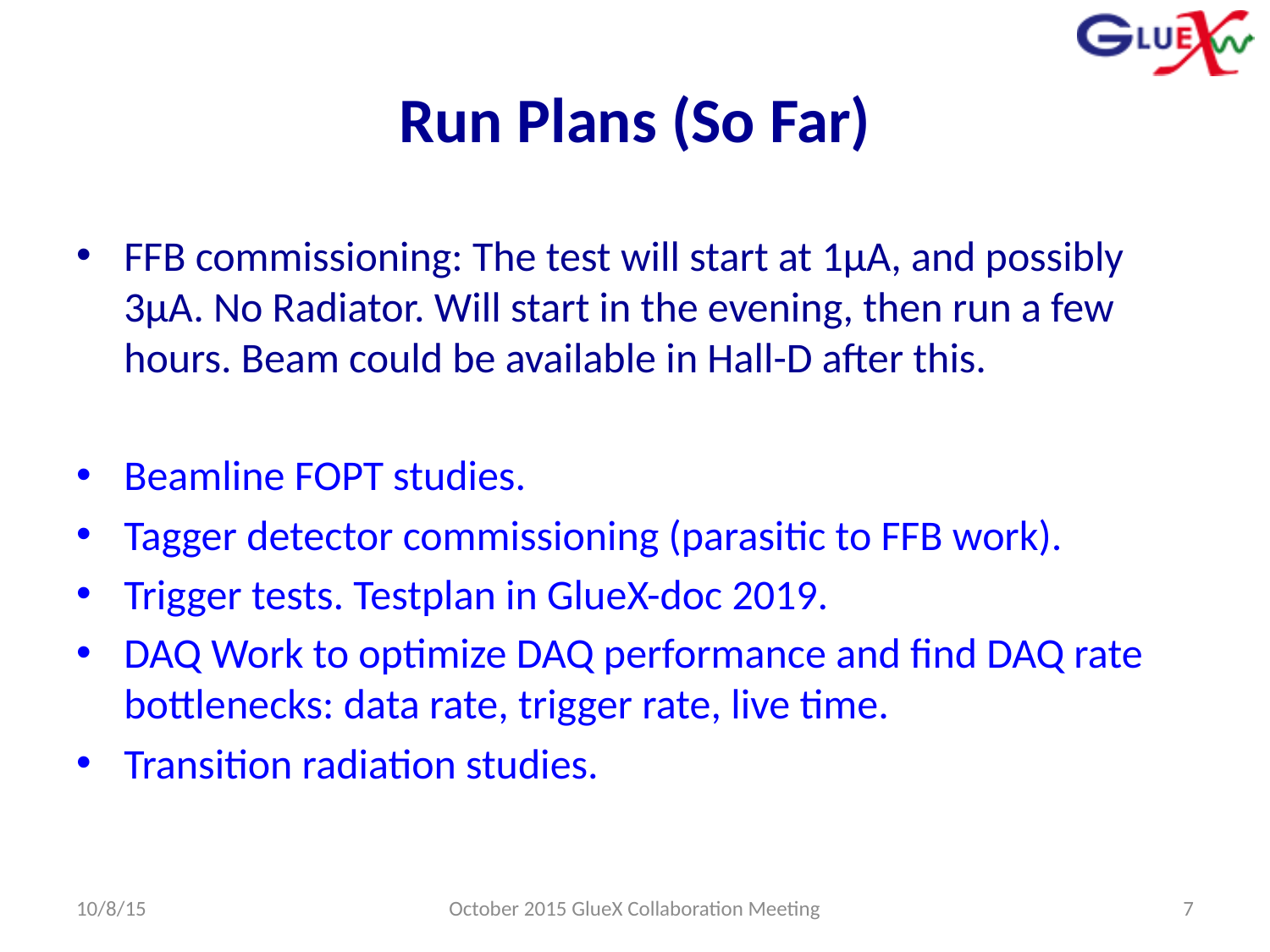

# Run Plans (So Far)

FFB commissioning: The test will start at 1μA, and possibly 3μA. No Radiator. Will start in the evening, then run a few hours. Beam could be available in Hall-D after this.

Beamline FOPT studies.
Tagger detector commissioning (parasitic to FFB work).
Trigger tests. Testplan in GlueX-doc 2019.
DAQ Work to optimize DAQ performance and find DAQ rate bottlenecks: data rate, trigger rate, live time.
Transition radiation studies.
10/8/15
October 2015 GlueX Collaboration Meeting
7